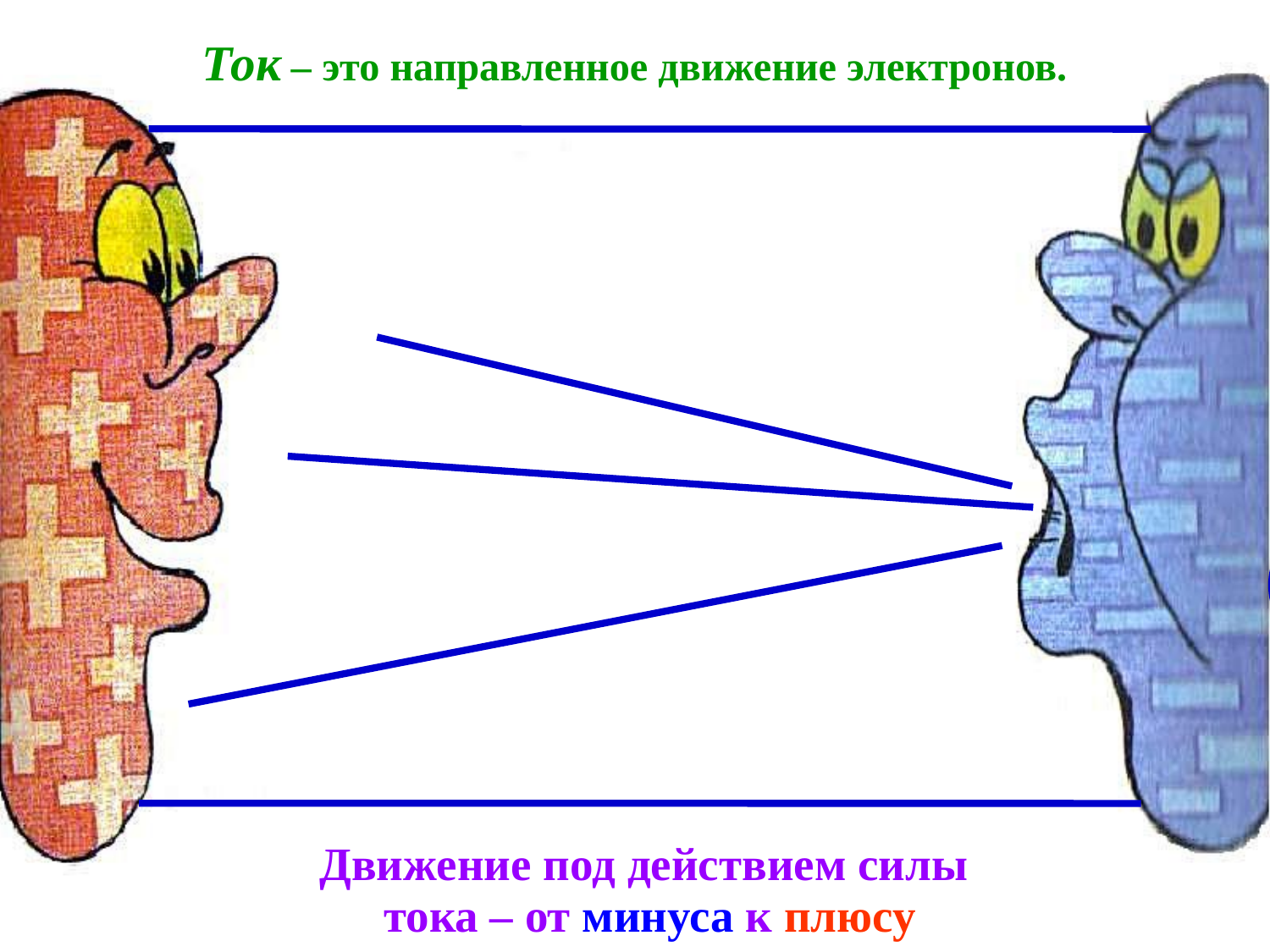

Ток – это направленное движение электронов.

Движение под действием силы
тока – от минуса к плюсу